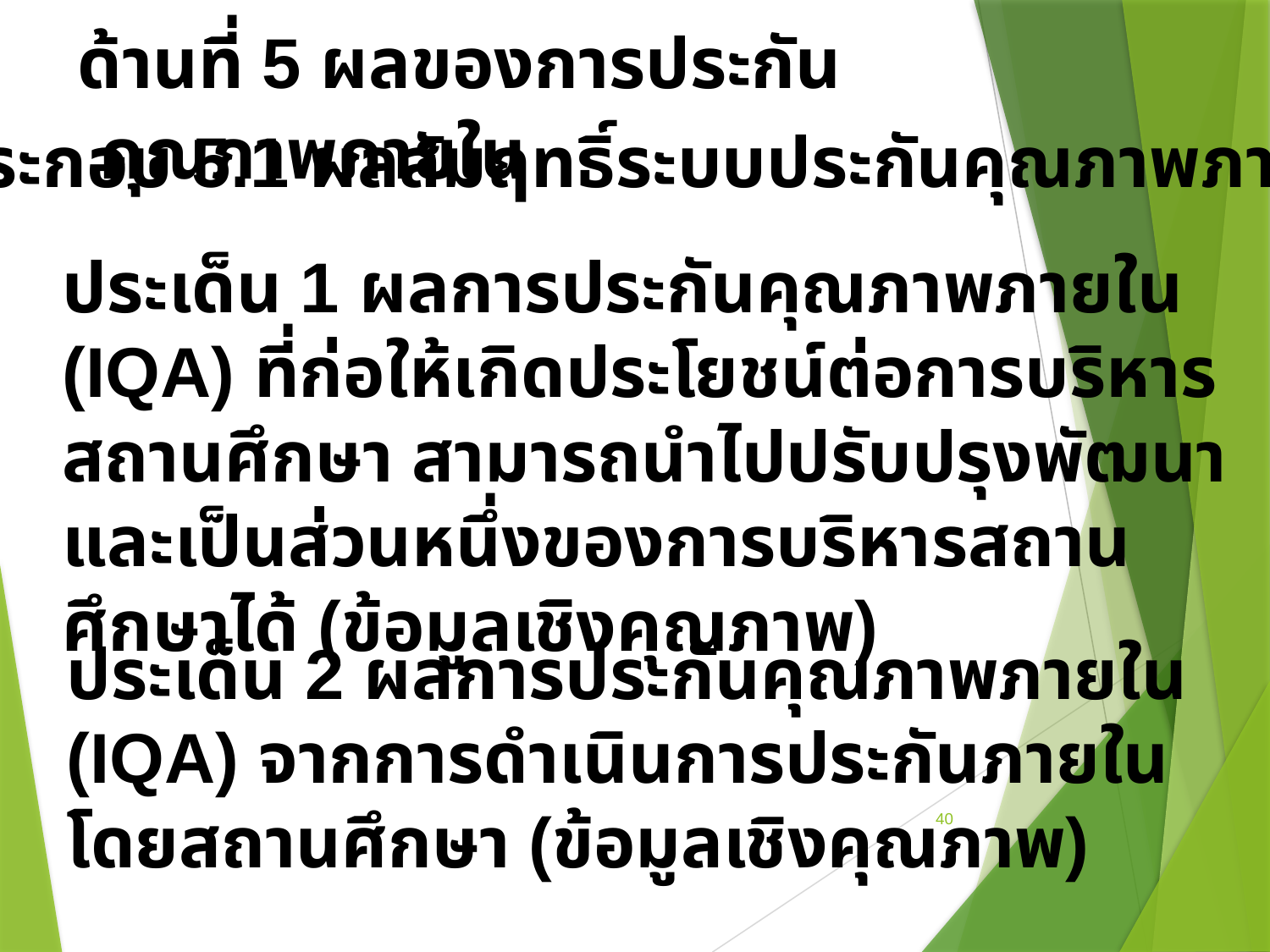

ด้านที่ 5 ผลของการประกันคุณภาพภายใน
องค์ประกอบ 5.1 ผลสัมฤทธิ์ระบบประกันคุณภาพภายใน
ประเด็น 1 ผลการประกันคุณภาพภายใน (IQA) ที่ก่อให้เกิดประโยชน์ต่อการบริหารสถานศึกษา สามารถนำไปปรับปรุงพัฒนาและเป็นส่วนหนึ่งของการบริหารสถานศึกษาได้ (ข้อมูลเชิงคุณภาพ)
ประเด็น 2 ผลการประกันคุณภาพภายใน (IQA) จากการดำเนินการประกันภายในโดยสถานศึกษา (ข้อมูลเชิงคุณภาพ)
40